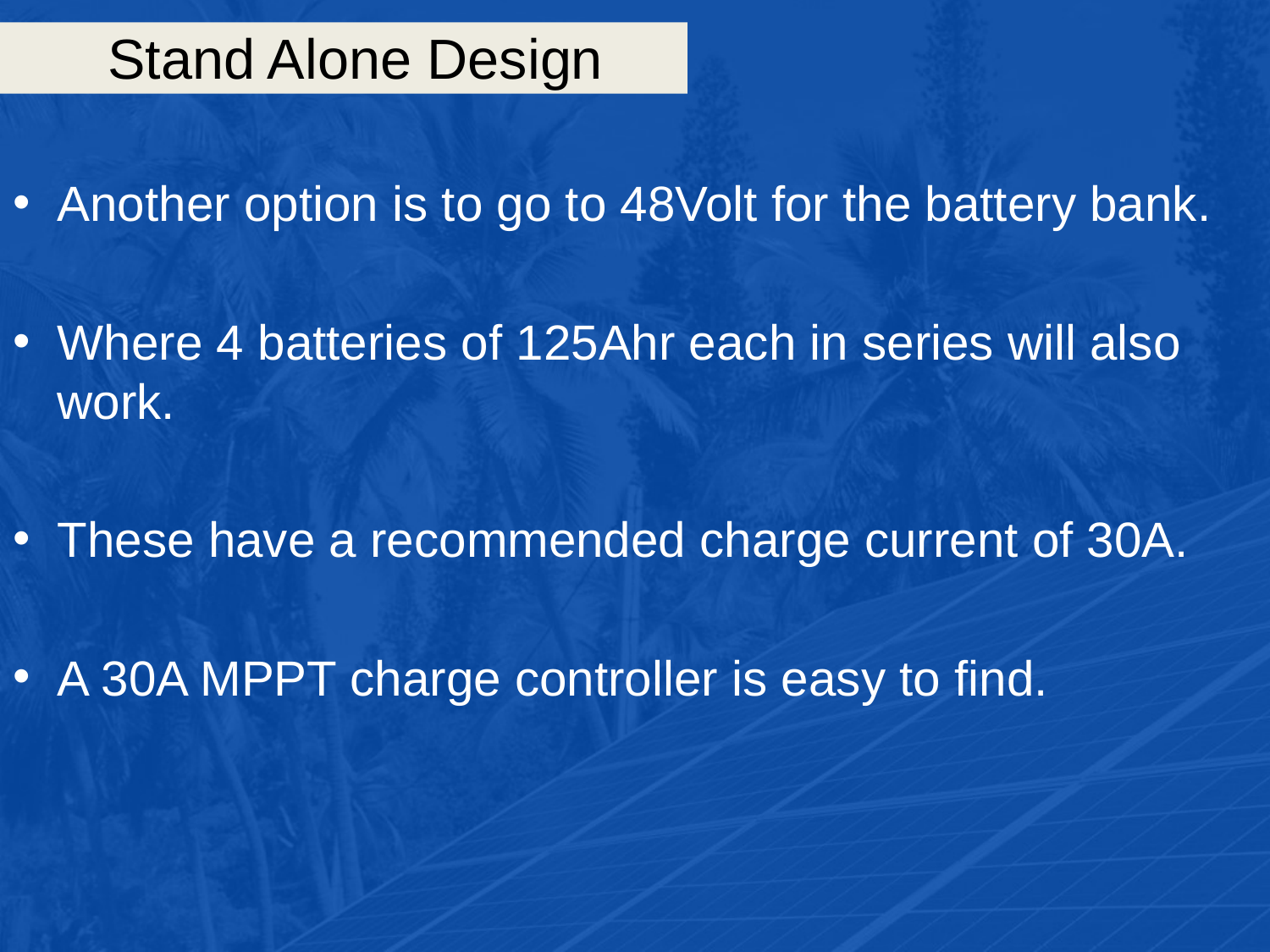

# Stand Alone Design
Another option is to go to 48Volt for the battery bank.

Where 4 batteries of 125Ahr each in series will also work.

These have a recommended charge current of 30A.

A 30A MPPT charge controller is easy to find.